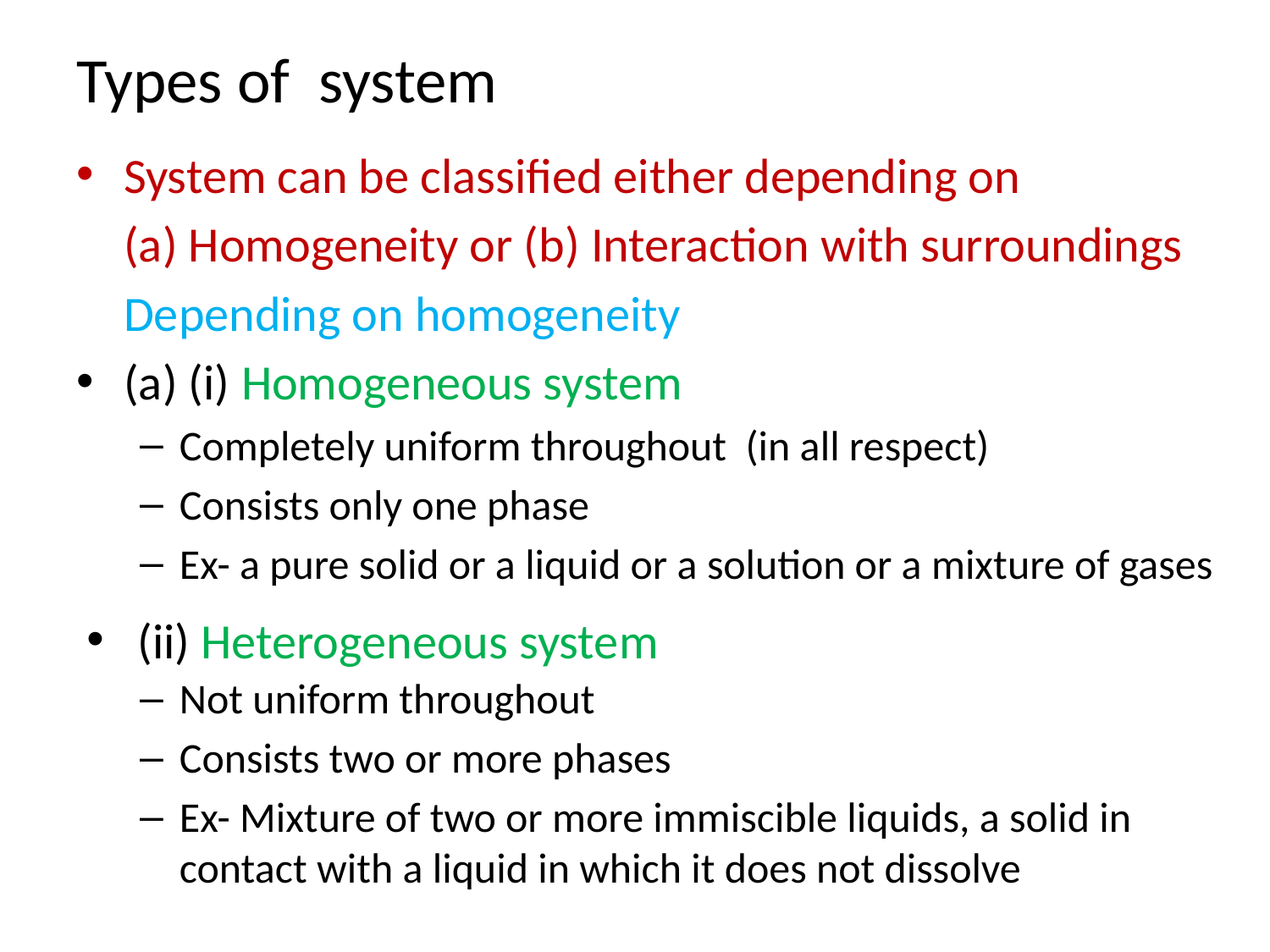

# Types of  system
System can be classified either depending on
	(a) Homogeneity or (b) Interaction with surroundings
	Depending on homogeneity
(a) (i) Homogeneous system
Completely uniform throughout  (in all respect)
Consists only one phase
Ex- a pure solid or a liquid or a solution or a mixture of gases

Not uniform throughout
Consists two or more phases
Ex- Mixture of two or more immiscible liquids, a solid in contact with a liquid in which it does not dissolve

   (ii) Heterogeneous system